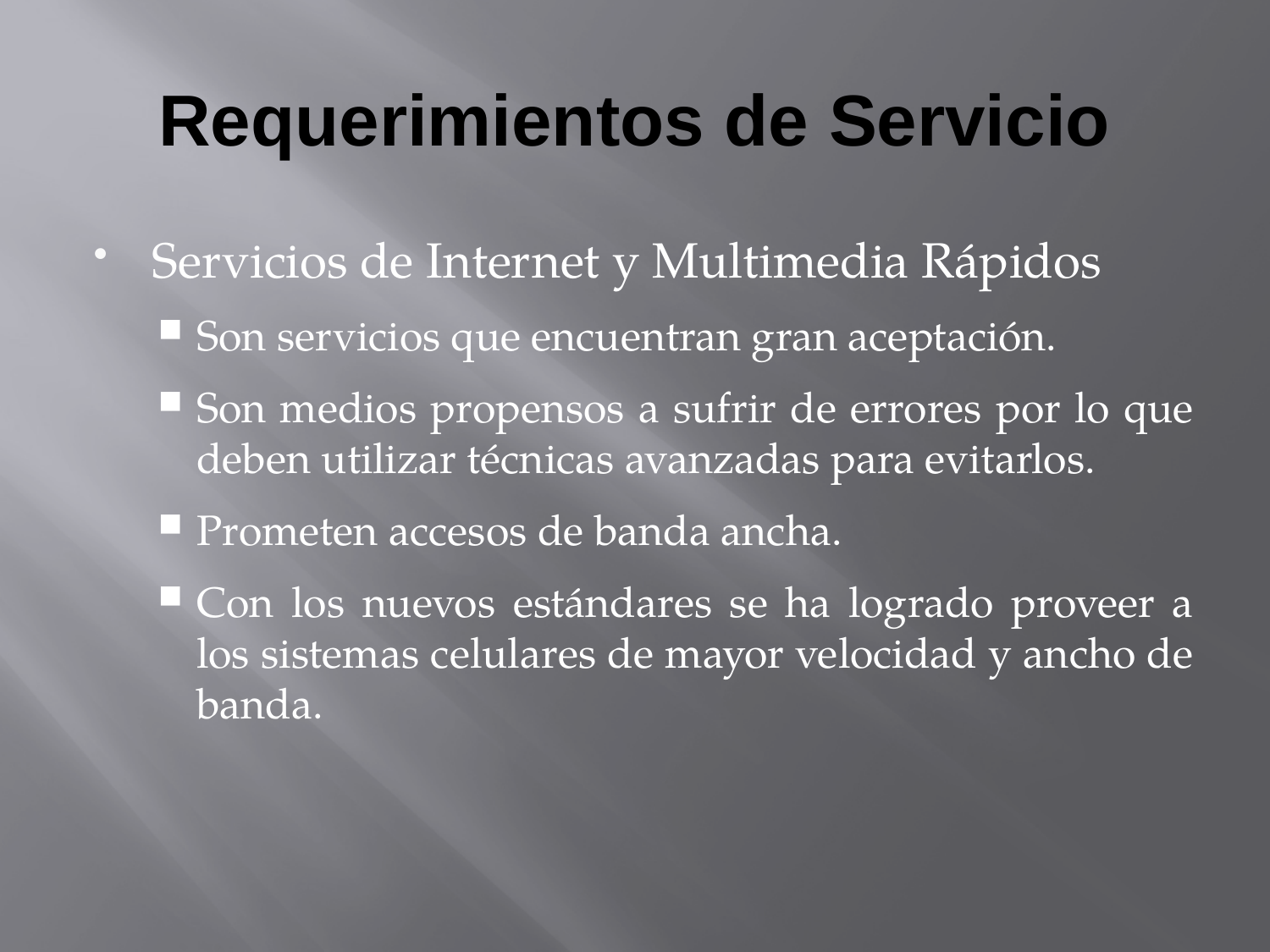

# Requerimientos de Servicio
Servicios de Internet y Multimedia Rápidos
Son servicios que encuentran gran aceptación.
Son medios propensos a sufrir de errores por lo que deben utilizar técnicas avanzadas para evitarlos.
Prometen accesos de banda ancha.
Con los nuevos estándares se ha logrado proveer a los sistemas celulares de mayor velocidad y ancho de banda.